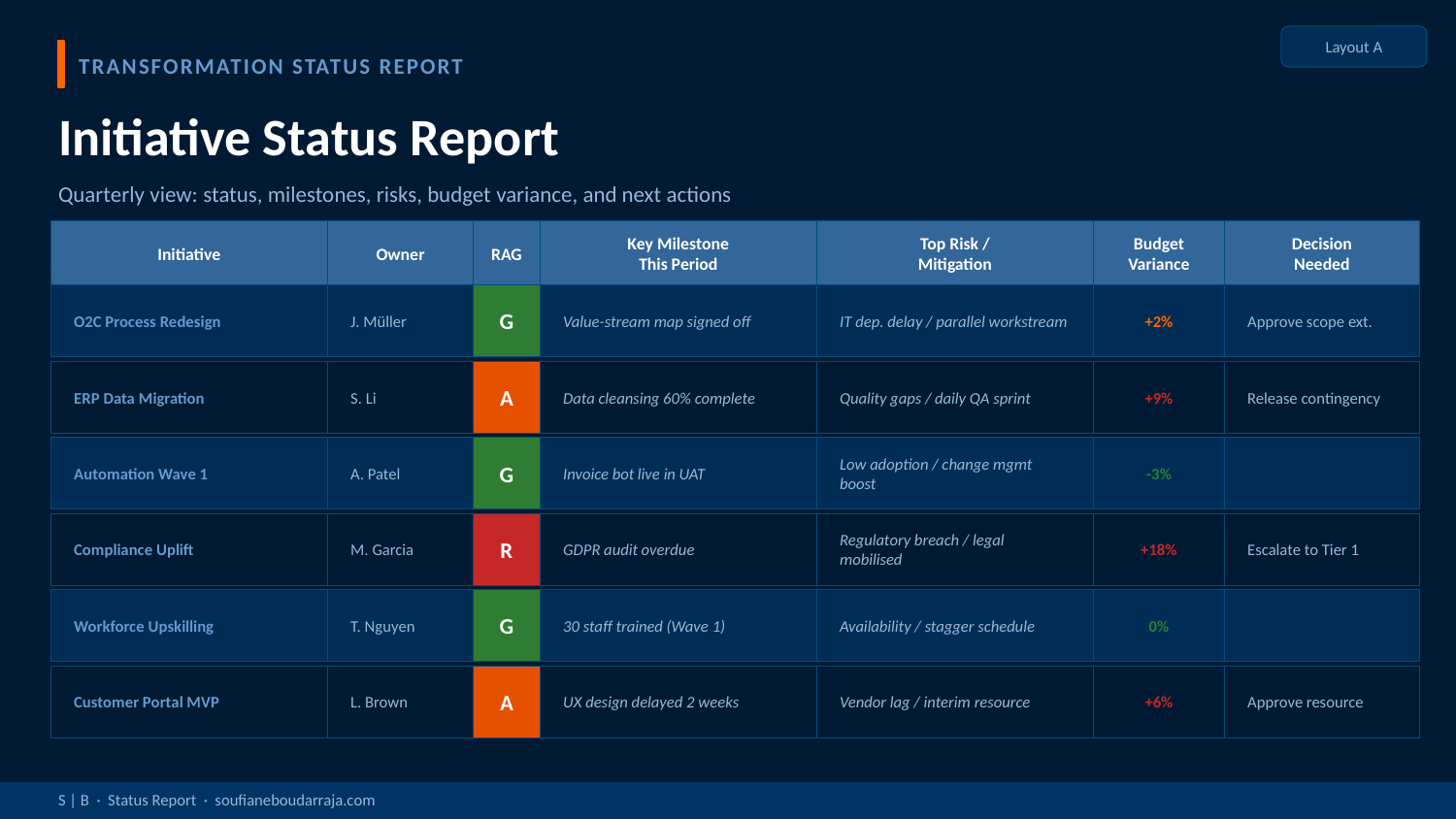

Layout A
TRANSFORMATION STATUS REPORT

Initiative Status Report
Quarterly view: status, milestones, risks, budget variance, and next actions

Initiative

Owner

RAG

Key Milestone
This Period

Top Risk /
Mitigation

Budget
Variance

Decision
Needed

O2C Process Redesign

J. Müller

G

Value-stream map signed off

IT dep. delay / parallel workstream

+2%

Approve scope ext.

ERP Data Migration

S. Li

A

Data cleansing 60% complete

Quality gaps / daily QA sprint

+9%

Release contingency

Automation Wave 1

A. Patel

G

Invoice bot live in UAT

Low adoption / change mgmt boost

-3%

Compliance Uplift

M. Garcia

R

GDPR audit overdue

Regulatory breach / legal mobilised

+18%

Escalate to Tier 1

Workforce Upskilling

T. Nguyen

G

30 staff trained (Wave 1)

Availability / stagger schedule

0%

Customer Portal MVP

L. Brown

A

UX design delayed 2 weeks

Vendor lag / interim resource

+6%

Approve resource

S | B  ·  Status Report  ·  soufianeboudarraja.com